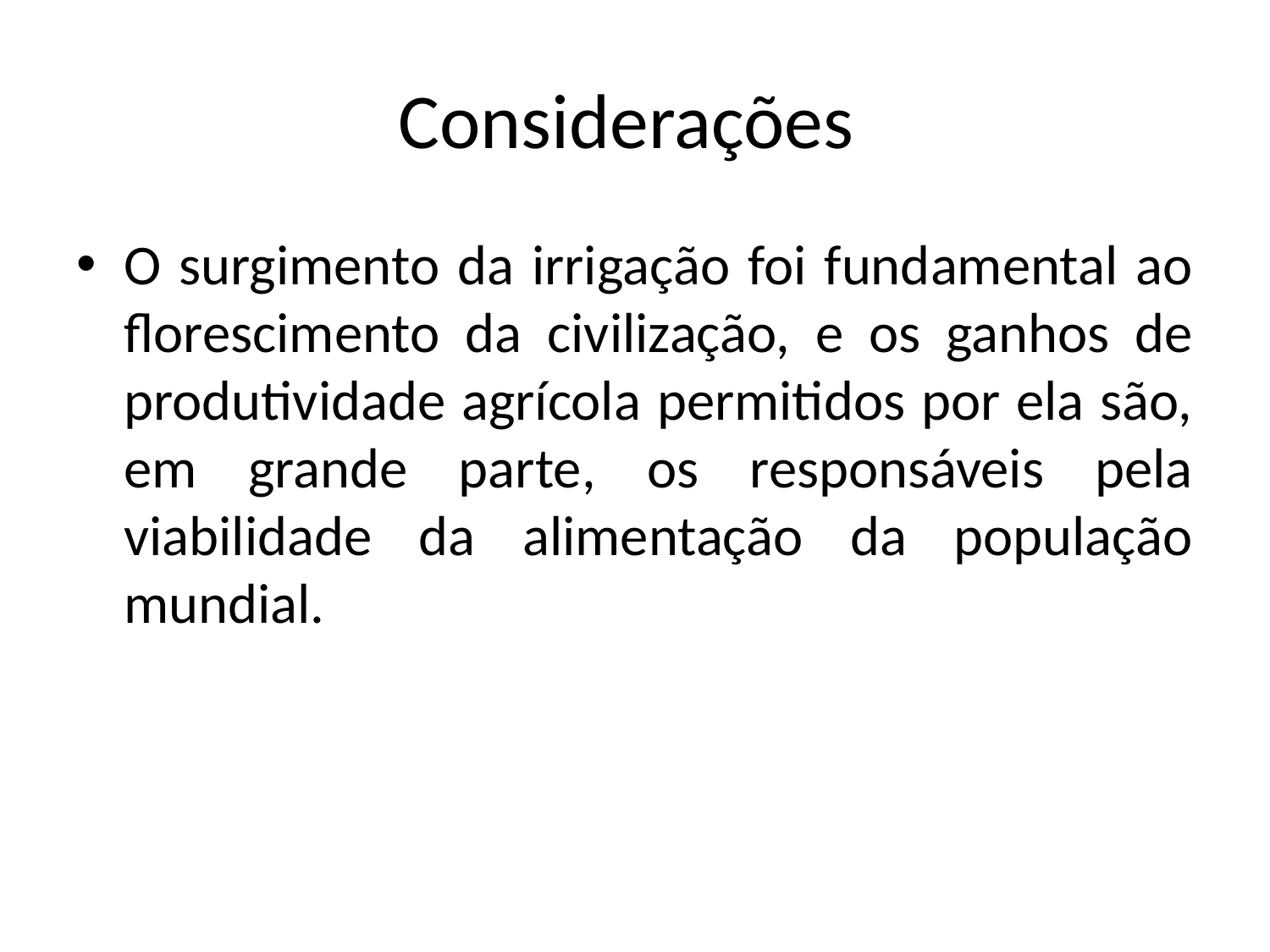

# Considerações
O surgimento da irrigação foi fundamental ao florescimento da civilização, e os ganhos de produtividade agrícola permitidos por ela são, em grande parte, os responsáveis pela viabilidade da alimentação da população mundial.